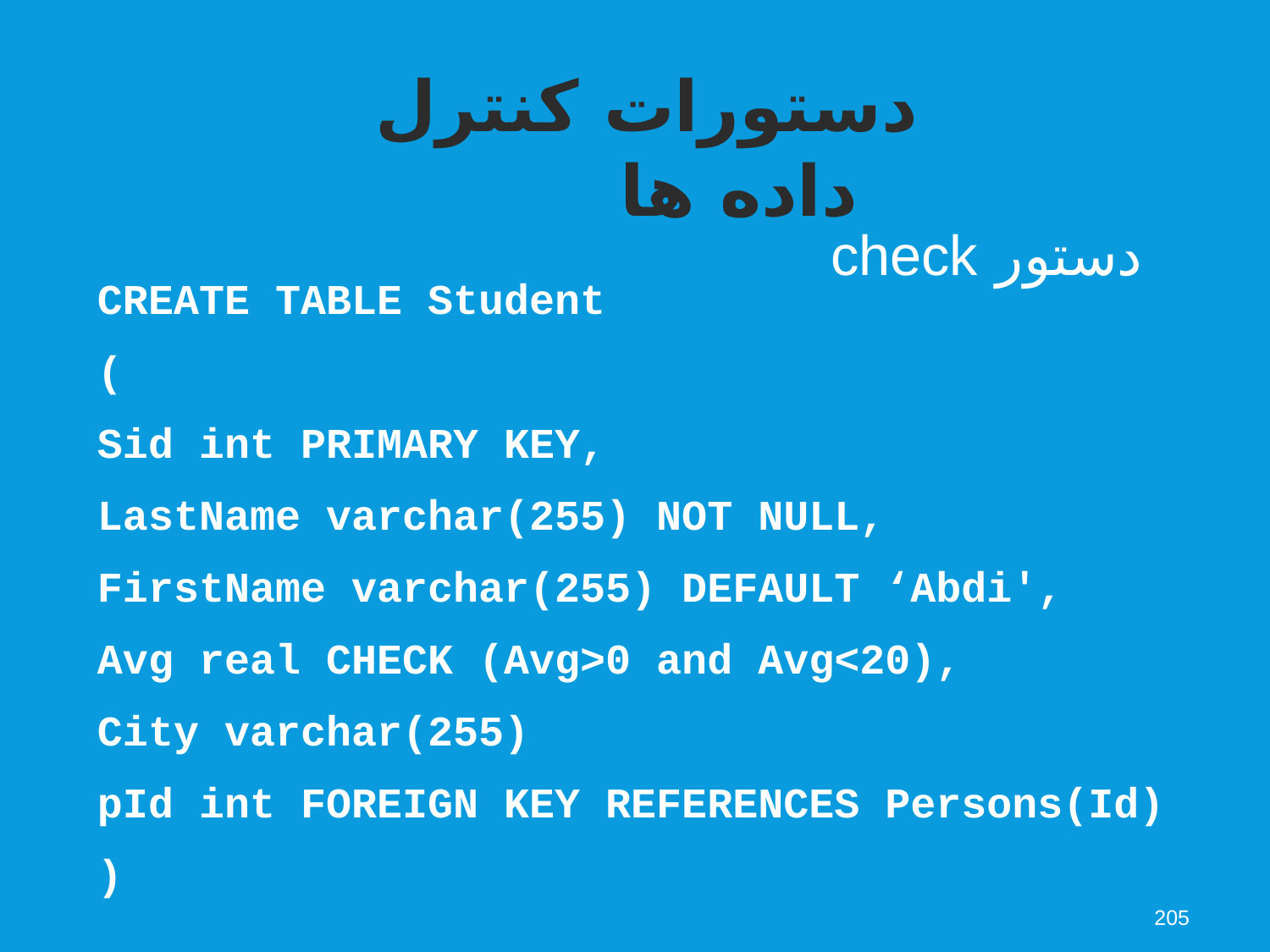

دستورات کنترل داده ها
دستور check
CREATE TABLE Student
(
Sid int PRIMARY KEY,
LastName varchar(255) NOT NULL,
FirstName varchar(255) DEFAULT ‘Abdi',
Avg real CHECK (Avg>0 and Avg<20),
City varchar(255)
pId int FOREIGN KEY REFERENCES Persons(Id)
)
205